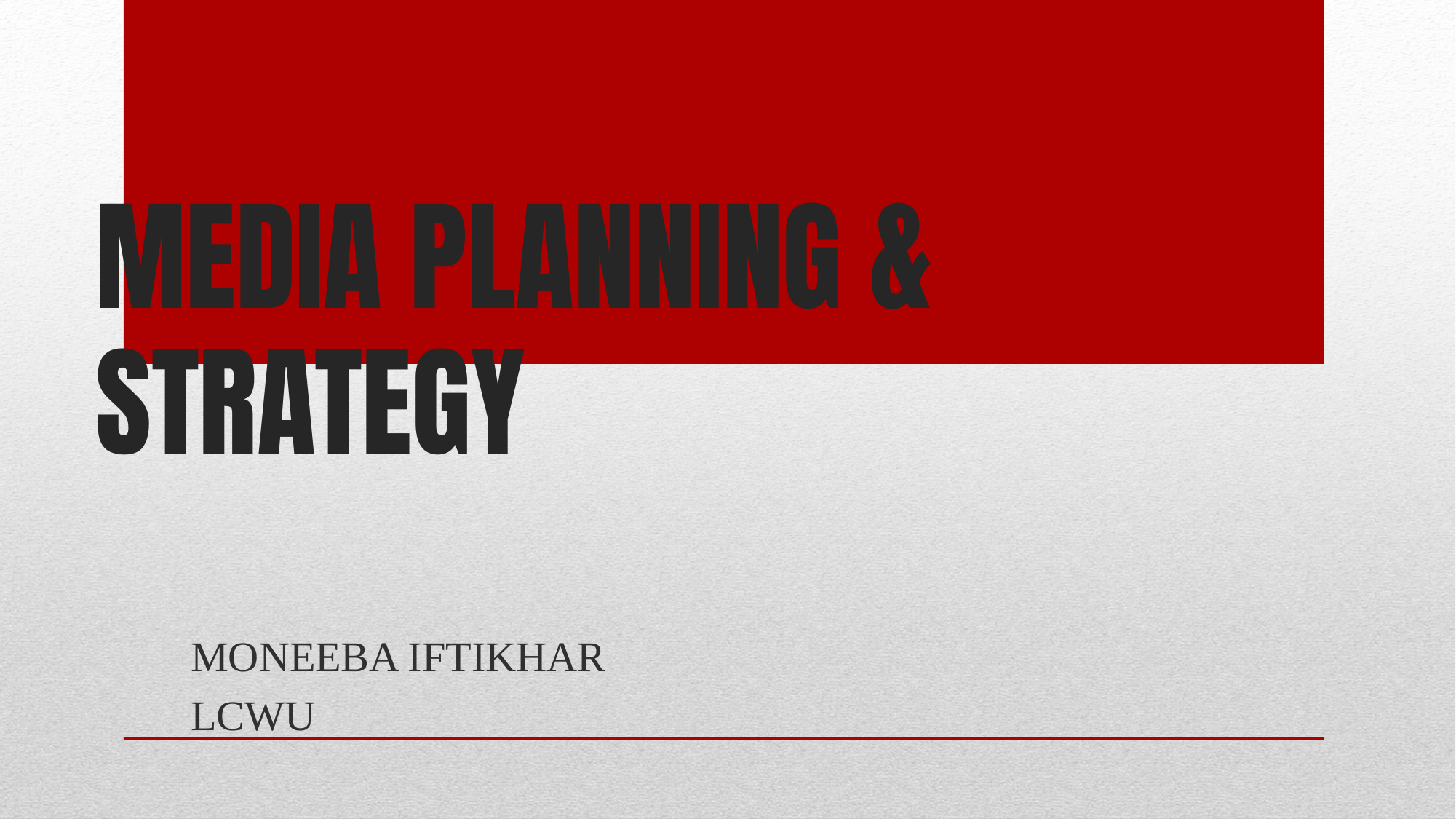

# MEDIA PLANNING & STRATEGY
MONEEBA IFTIKHAR
LCWU